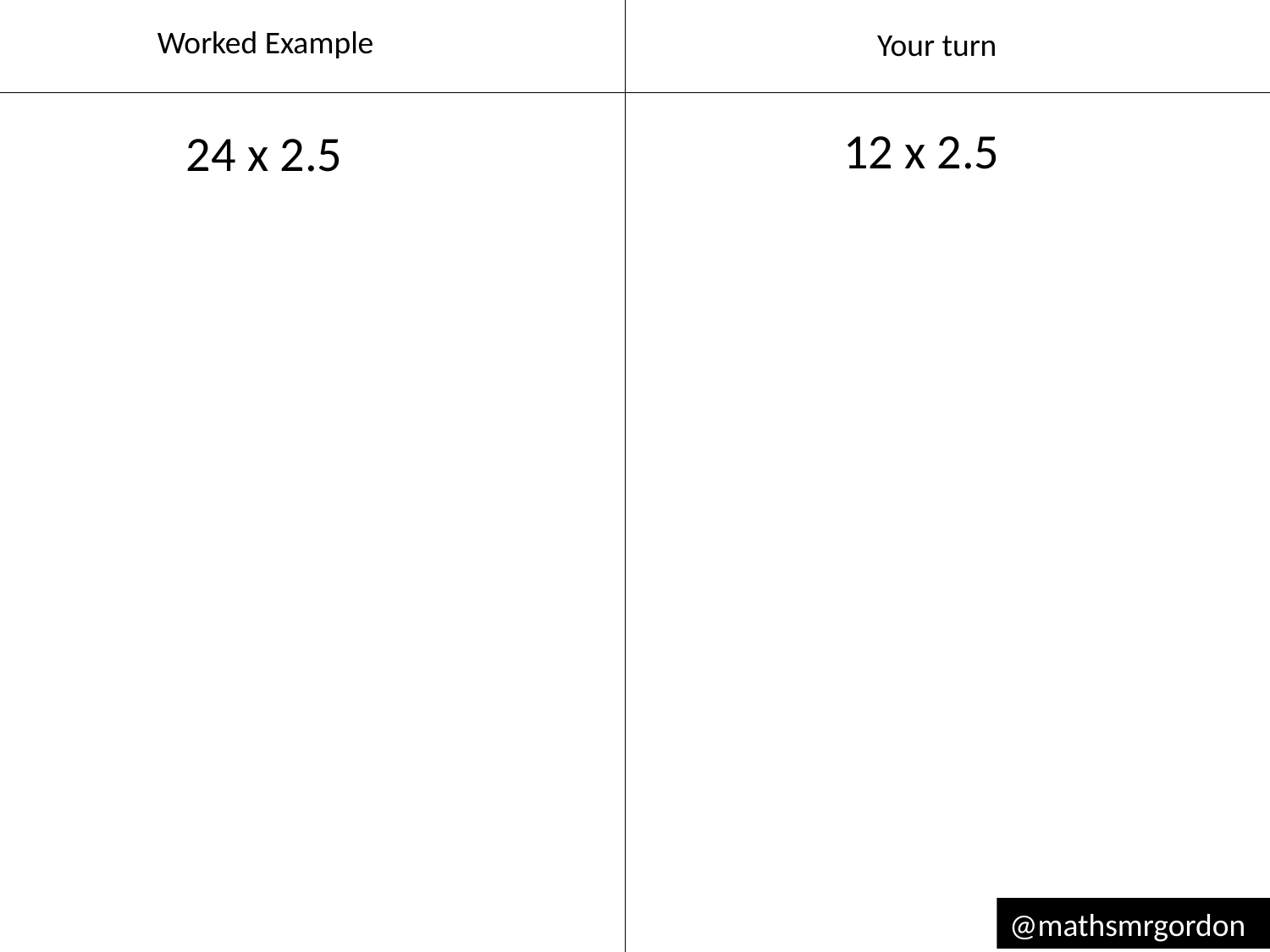

Worked Example
Your turn
12 x 2.5
24 x 2.5
@mathsmrgordon